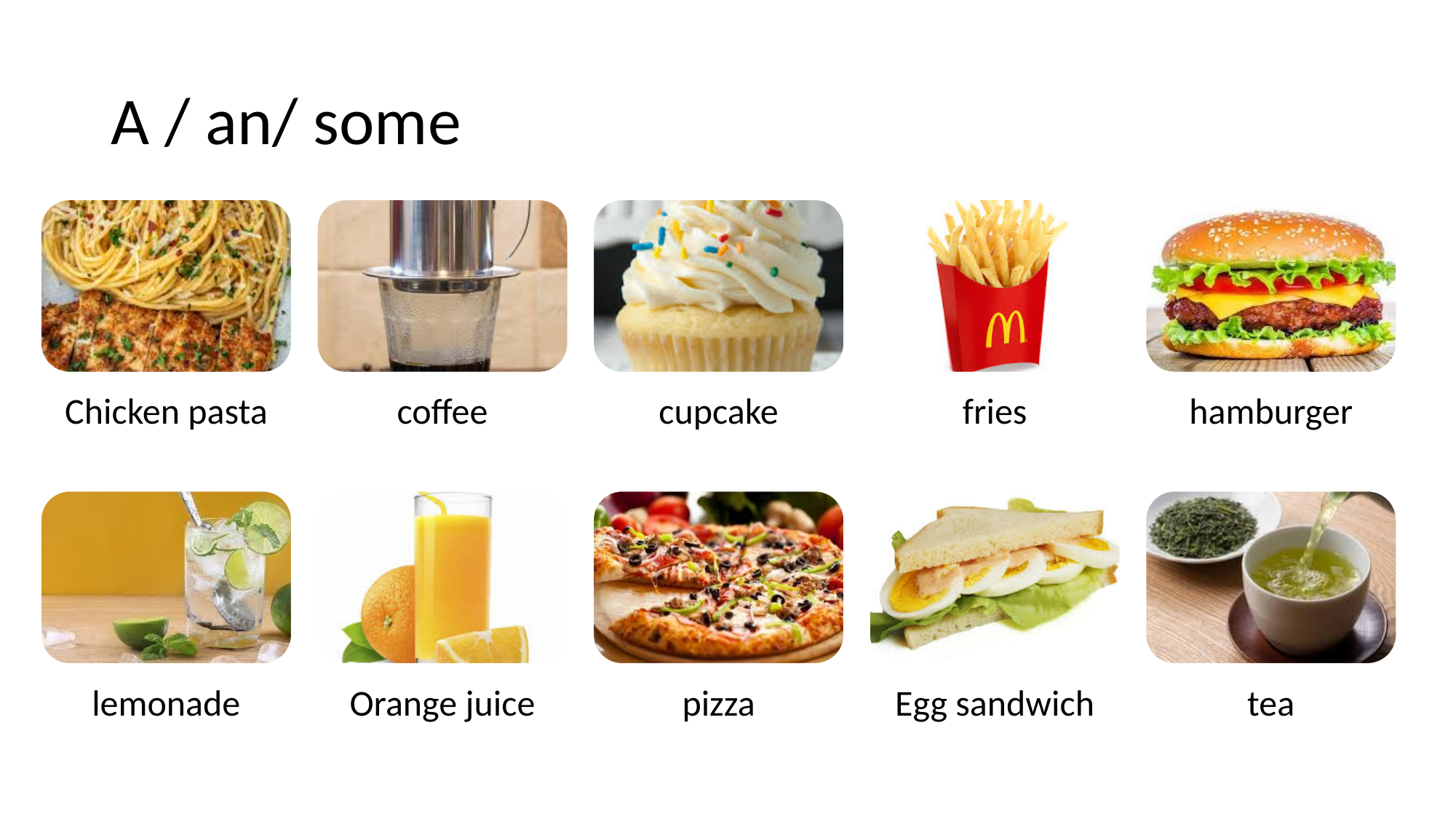

# A / an/ some
Chicken pasta
coffee
cupcake
fries
hamburger
lemonade
Orange juice
pizza
Egg sandwich
tea